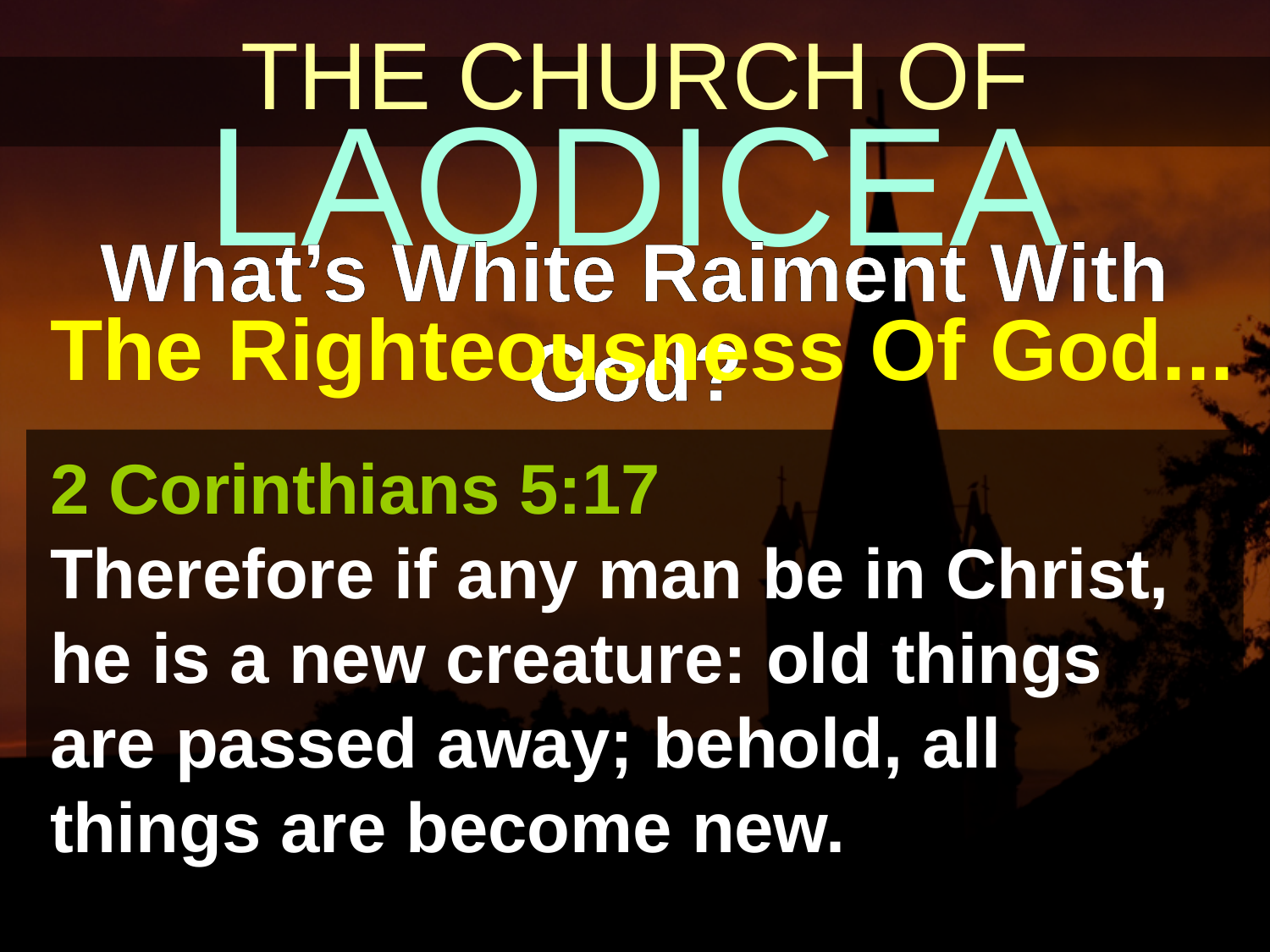

THE CHURCH OF

LAODICEA
What’s White Raiment With God?
The Righteousness Of God...

2 Corinthians 5:17
Therefore if any man be in Christ, he is a new creature: old things are passed away; behold, all things are become new.